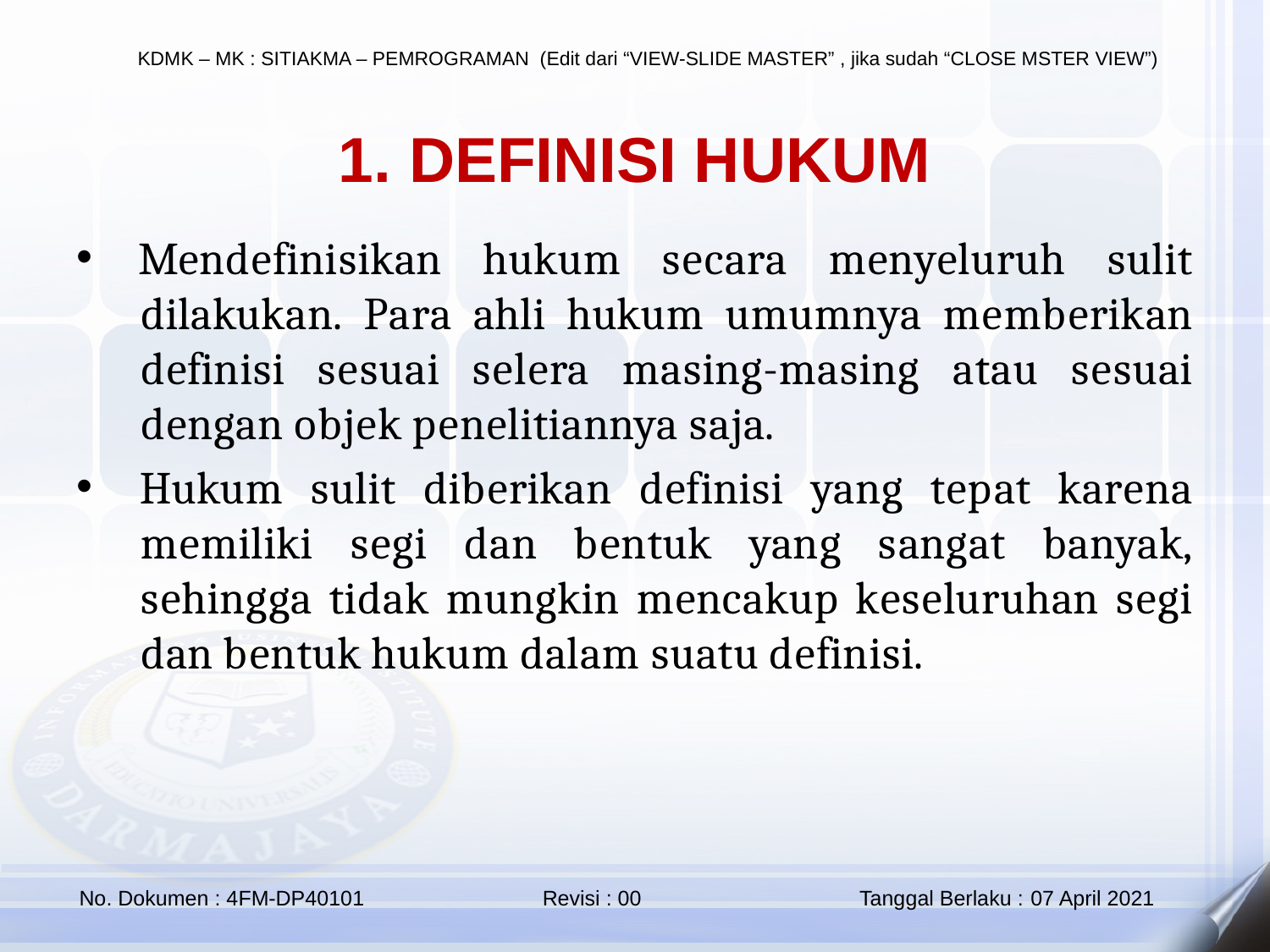

1. DEFINISI HUKUM
Mendefinisikan hukum secara menyeluruh sulit dilakukan. Para ahli hukum umumnya memberikan definisi sesuai selera masing-masing atau sesuai dengan objek penelitiannya saja.
Hukum sulit diberikan definisi yang tepat karena memiliki segi dan bentuk yang sangat banyak, sehingga tidak mungkin mencakup keseluruhan segi dan bentuk hukum dalam suatu definisi.